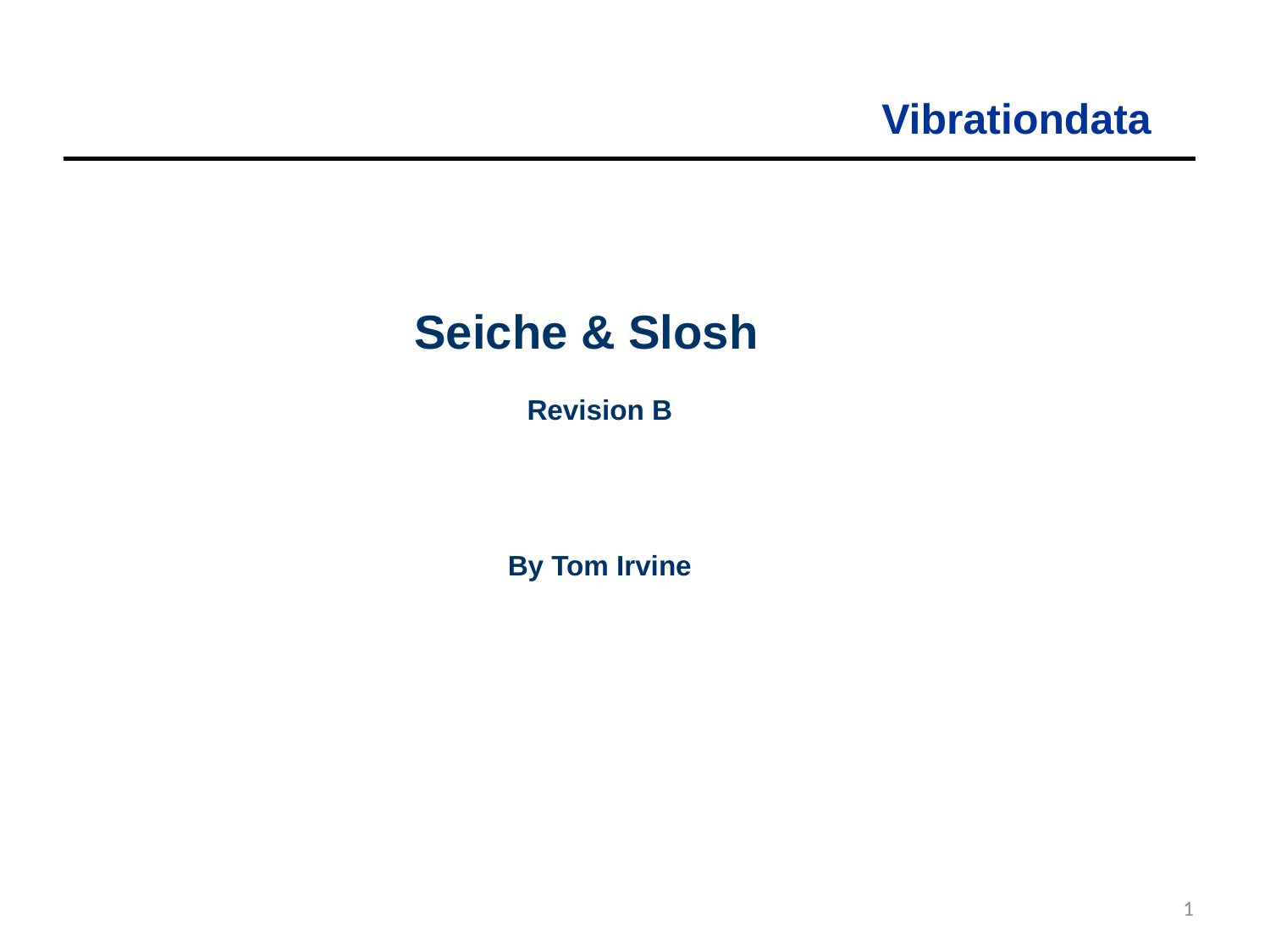

Seiche & Slosh
Revision B

By Tom Irvine

1